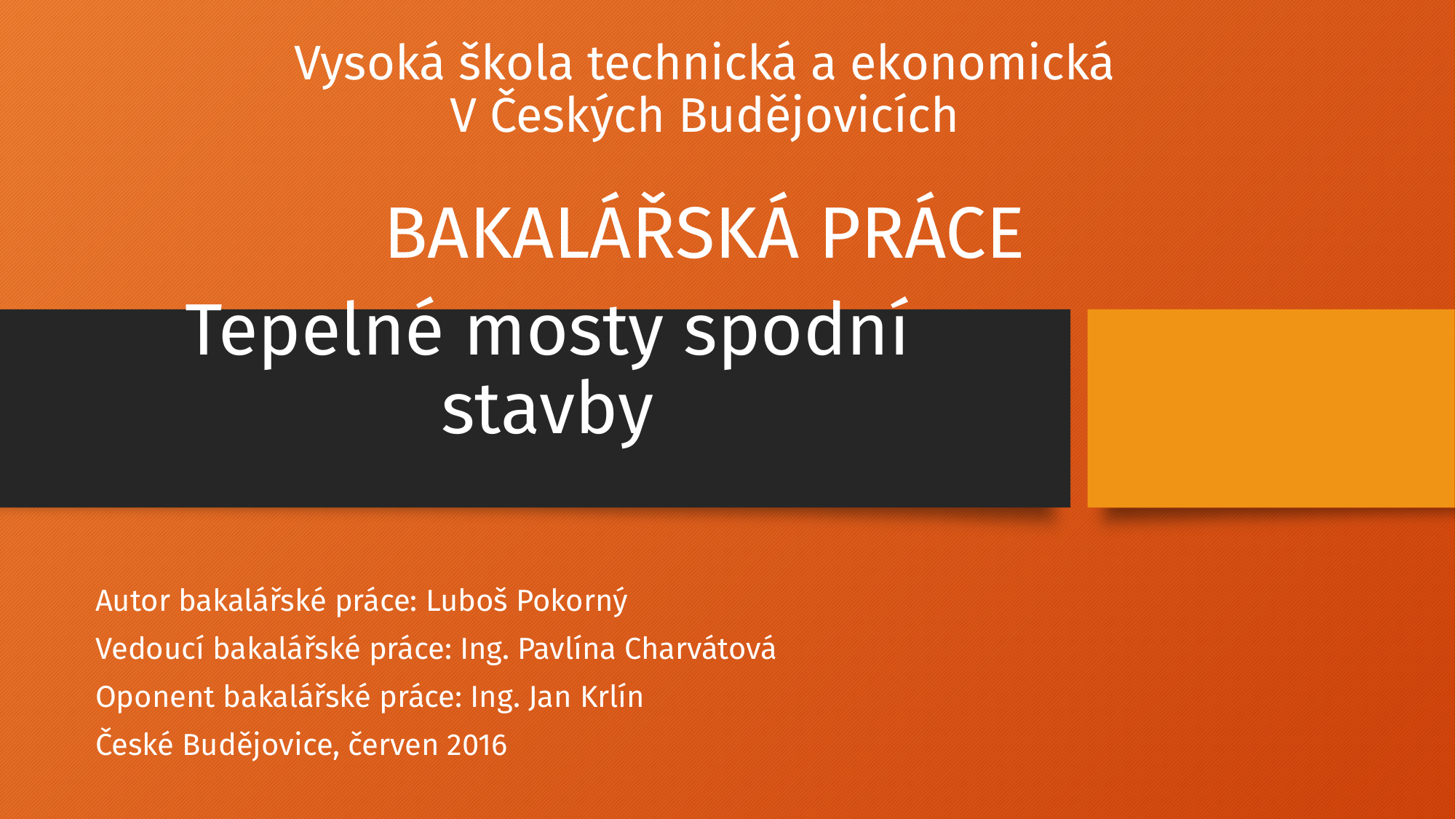

Vysoká škola technická a ekonomická
V Českých Budějovicích

BAKALÁŘSKÁ PRÁCE
# Tepelné mosty spodní stavby

Autor bakalářské práce: Luboš Pokorný
Vedoucí bakalářské práce: Ing. Pavlína Charvátová
Oponent bakalářské práce: Ing. Jan Krlín
České Budějovice, červen 2016